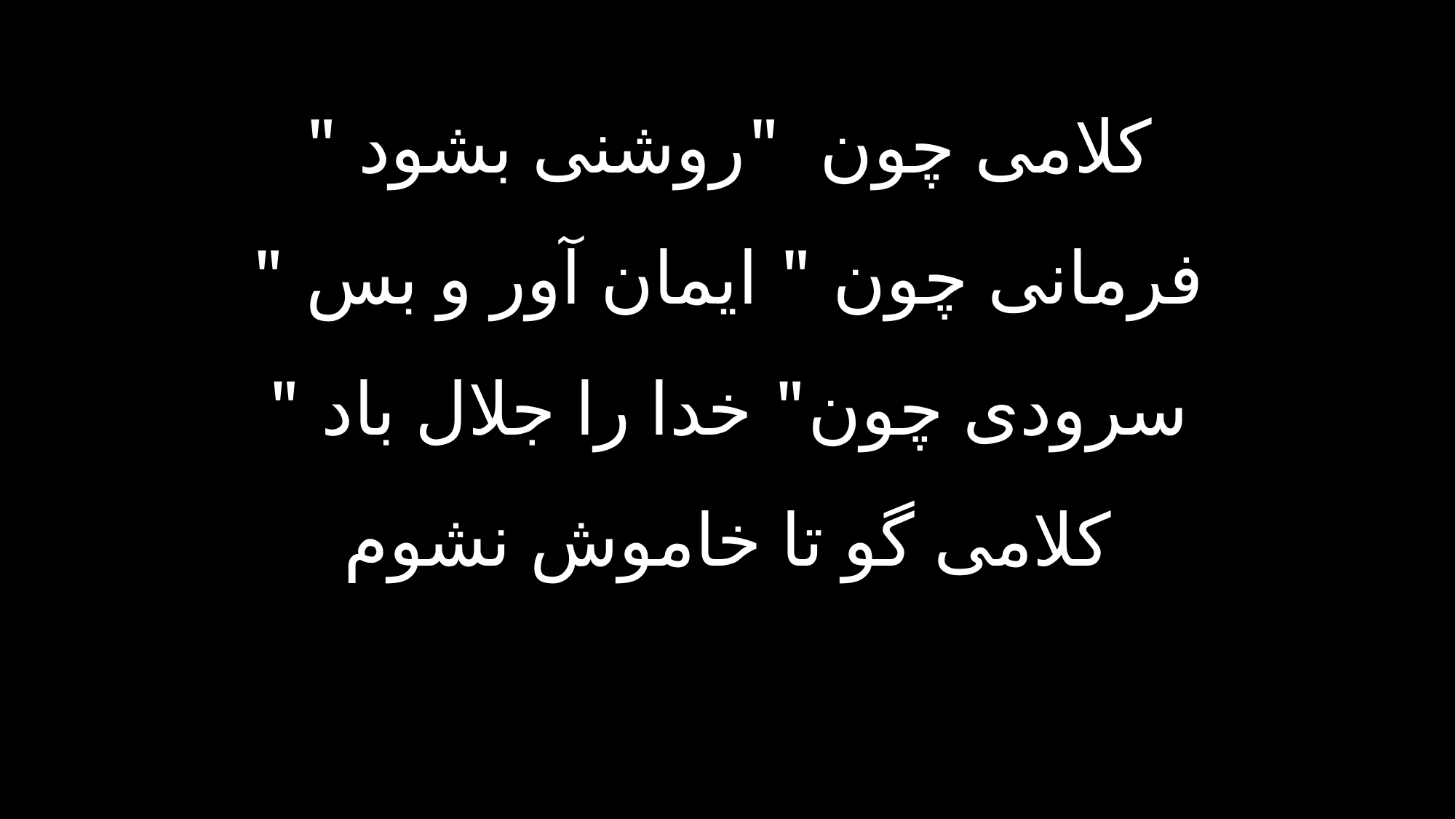

کلامی چون  "روشنی بشود "
فرمانی چون " ایمان آور و بس "
سرودی چون" خدا را جلال باد "
کلامی گو تا خاموش نشوم